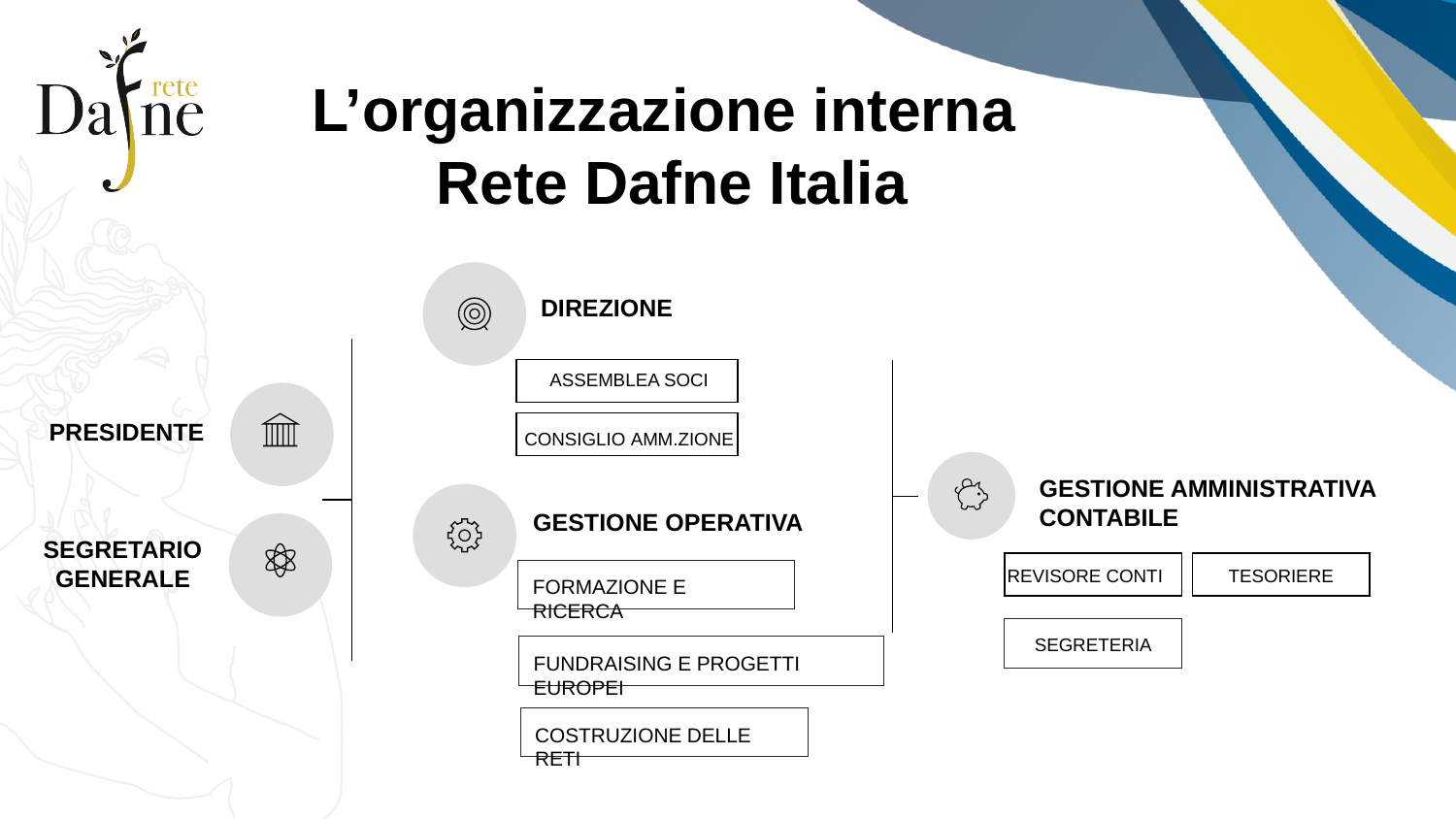

L’organizzazione interna
Rete Dafne Italia

DIREZIONE

ASSEMBLEA SOCI

PRESIDENTE
CONSIGLIO AMM.ZIONE

GESTIONE AMMINISTRATIVA
CONTABILE

GESTIONE OPERATIVA

SEGRETARIO GENERALE

REVISORE CONTI
TESORIERE

FORMAZIONE E RICERCA
SEGRETERIA
FUNDRAISING E PROGETTI EUROPEI
COSTRUZIONE DELLE RETI